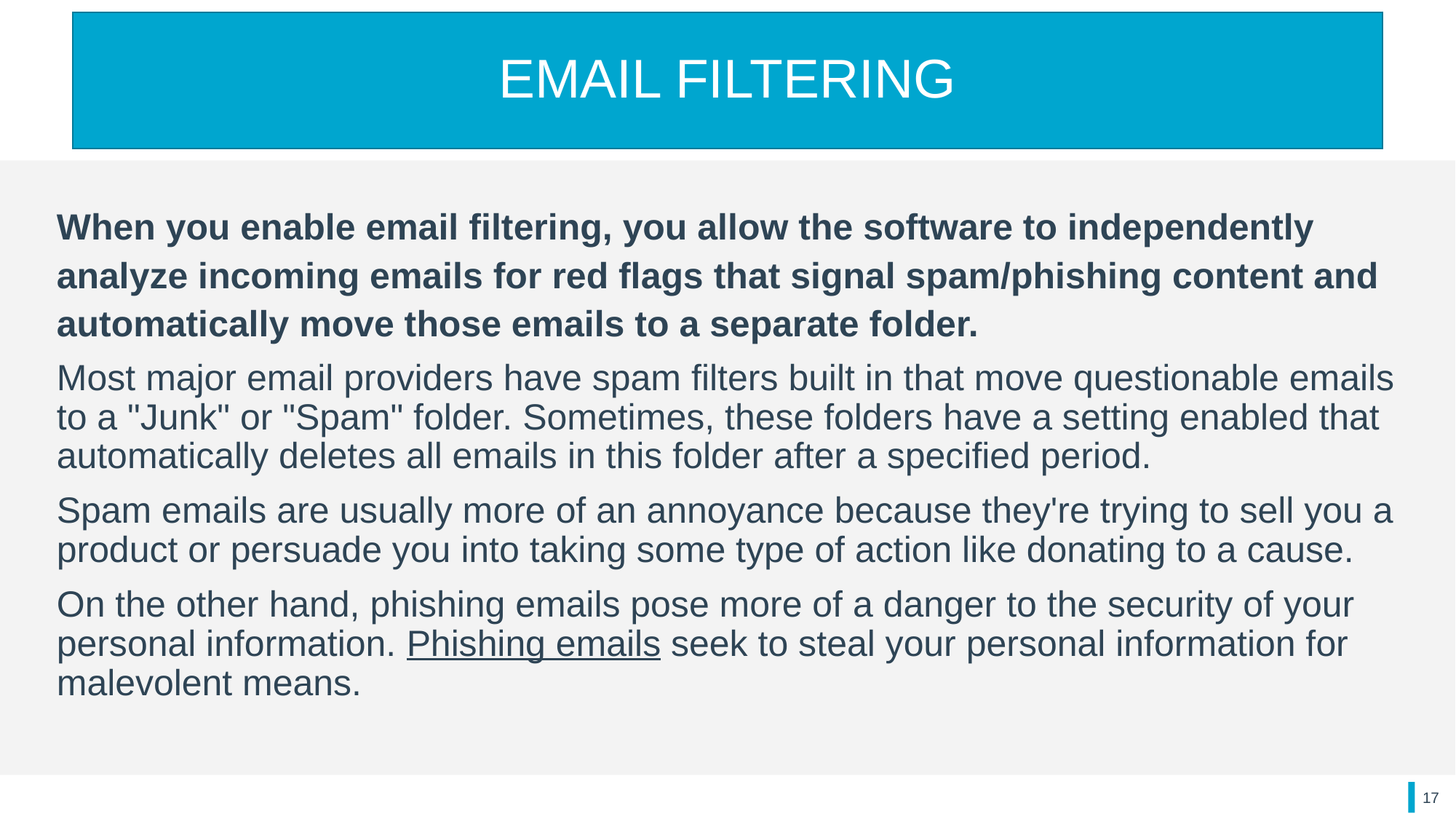

# EMAIL FILTERING
When you enable email filtering, you allow the software to independently analyze incoming emails for red flags that signal spam/phishing content and automatically move those emails to a separate folder.
Most major email providers have spam filters built in that move questionable emails to a "Junk" or "Spam" folder. Sometimes, these folders have a setting enabled that automatically deletes all emails in this folder after a specified period.
Spam emails are usually more of an annoyance because they're trying to sell you a product or persuade you into taking some type of action like donating to a cause.
On the other hand, phishing emails pose more of a danger to the security of your personal information. Phishing emails seek to steal your personal information for malevolent means.

17